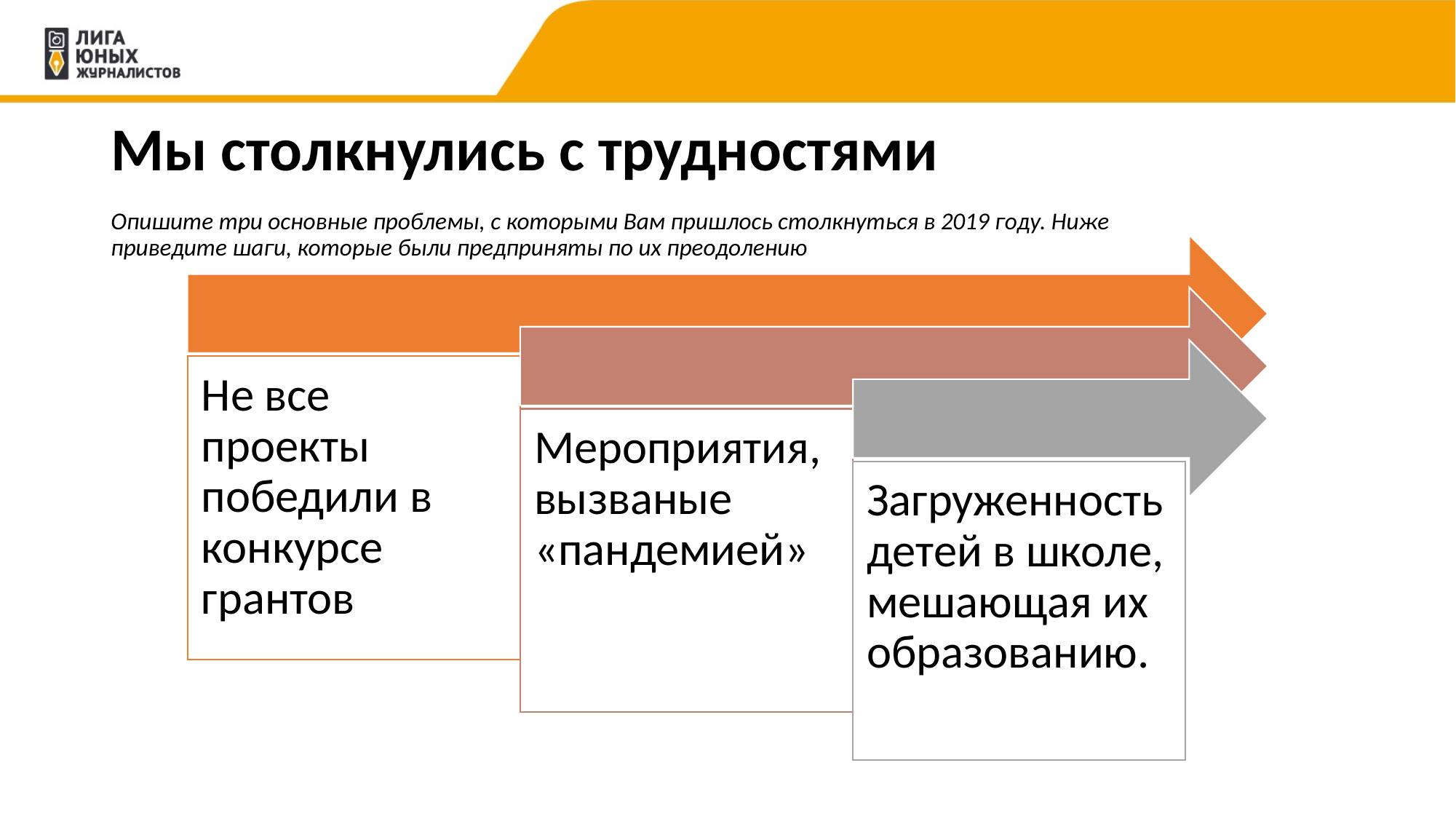

# Мы столкнулись с трудностями
Опишите три основные проблемы, с которыми Вам пришлось столкнуться в 2019 году. Ниже приведите шаги, которые были предприняты по их преодолению

Не все проекты победили в конкурсе грантов

Мероприятия, вызваные «пандемией»

Загруженность детей в школе, мешающая их образованию.